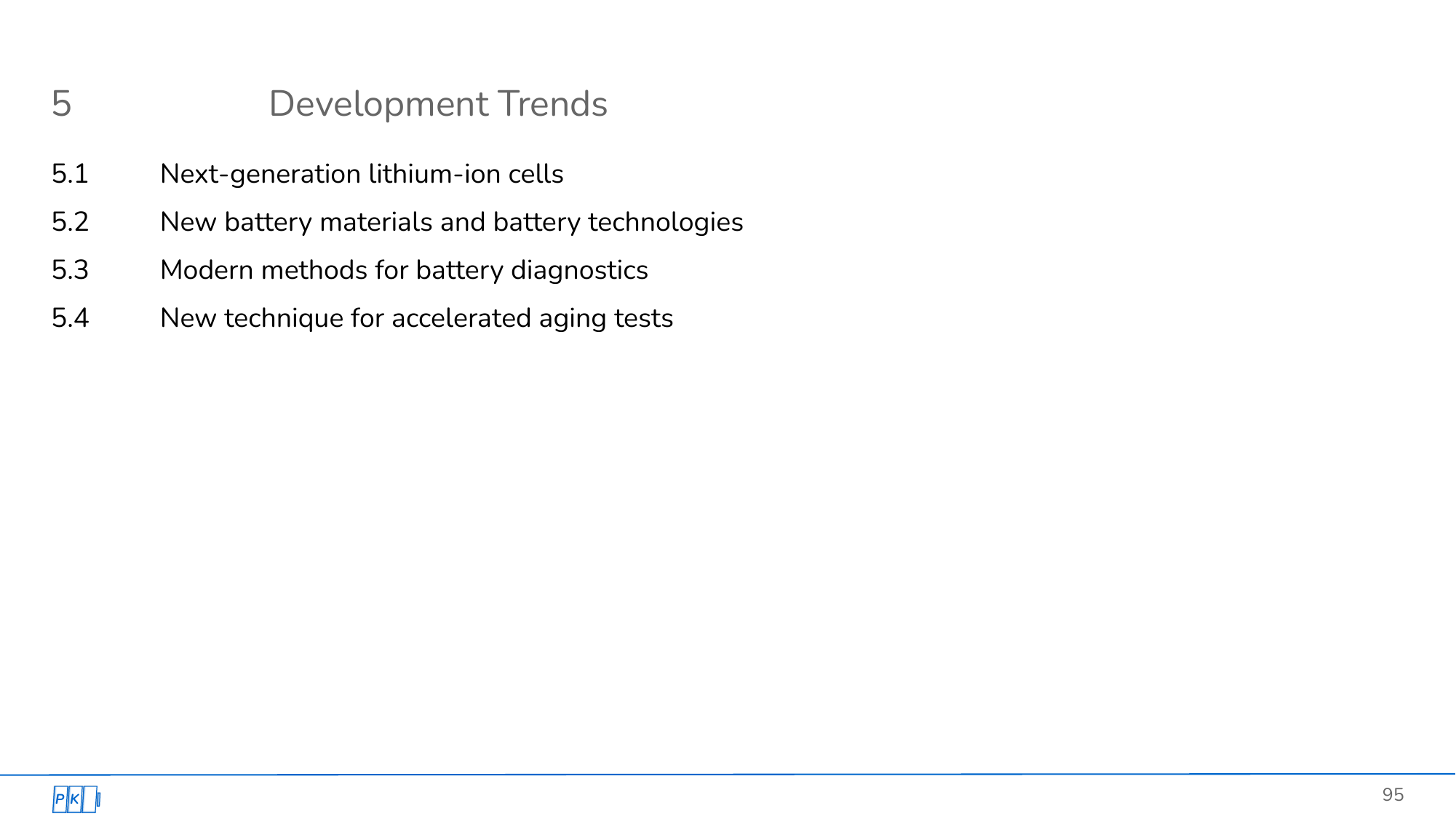

# 5 		Development Trends
5.1	Next-generation lithium-ion cells
5.2  	New battery materials and battery technologies
5.3	Modern methods for battery diagnostics
5.4	New technique for accelerated aging tests
95